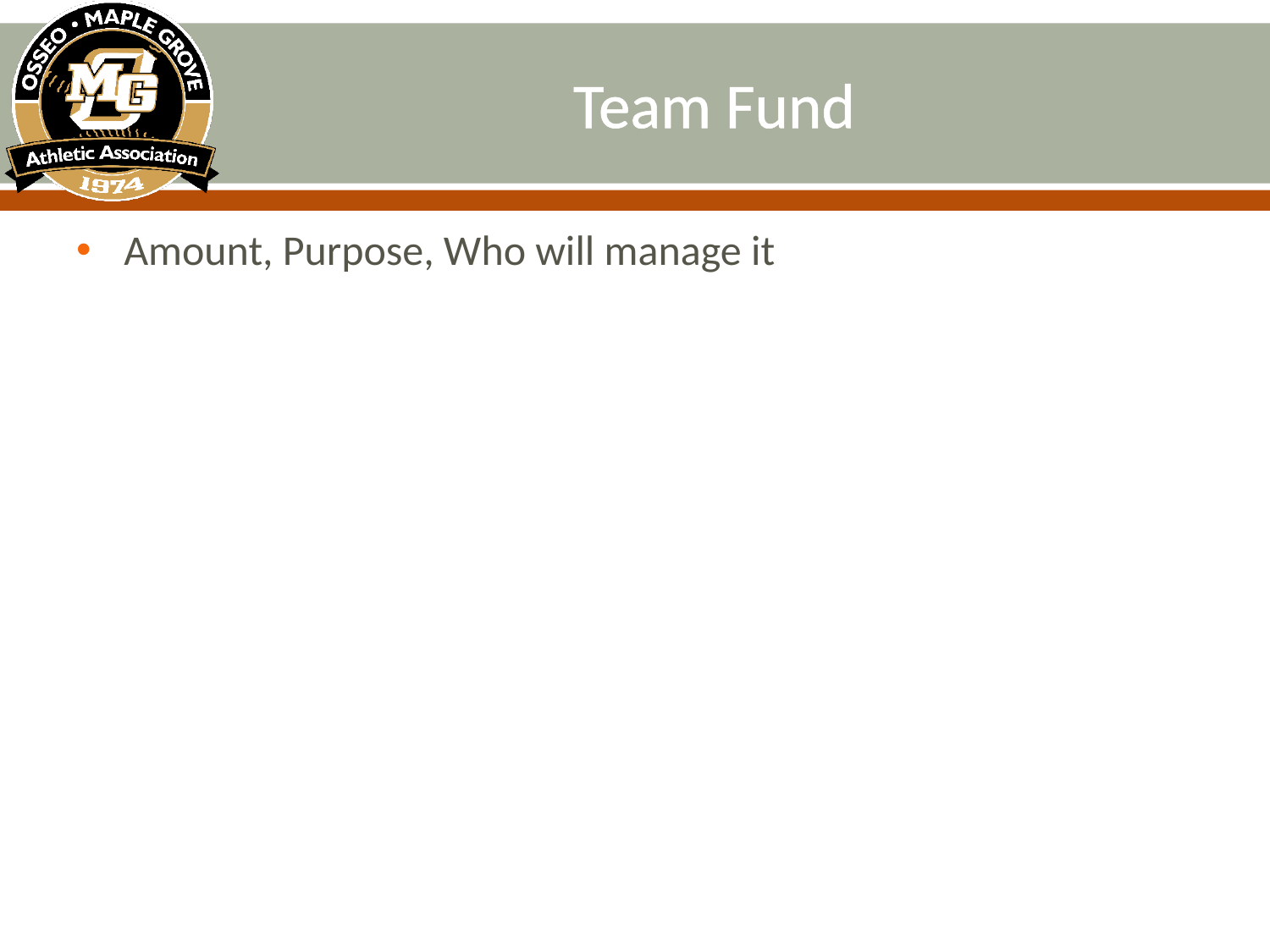

# Team Fund
Amount, Purpose, Who will manage it